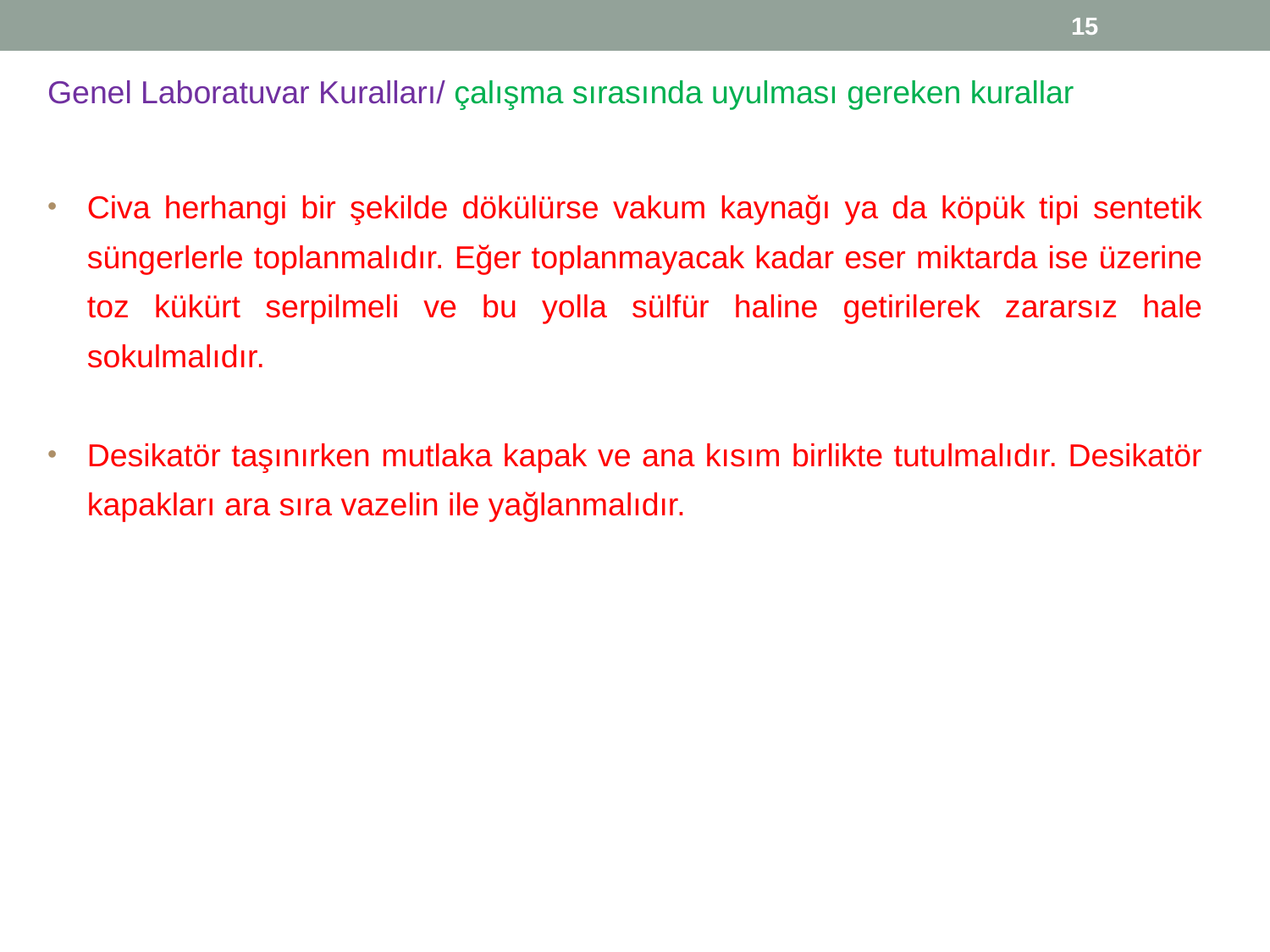

15
Genel Laboratuvar Kuralları/ çalışma sırasında uyulması gereken kurallar
Civa herhangi bir şekilde dökülürse vakum kaynağı ya da köpük tipi sentetik süngerlerle toplanmalıdır. Eğer toplanmayacak kadar eser miktarda ise üzerine toz kükürt serpilmeli ve bu yolla sülfür haline getirilerek zararsız hale sokulmalıdır.

Desikatör taşınırken mutlaka kapak ve ana kısım birlikte tutulmalıdır. Desikatör kapakları ara sıra vazelin ile yağlanmalıdır.